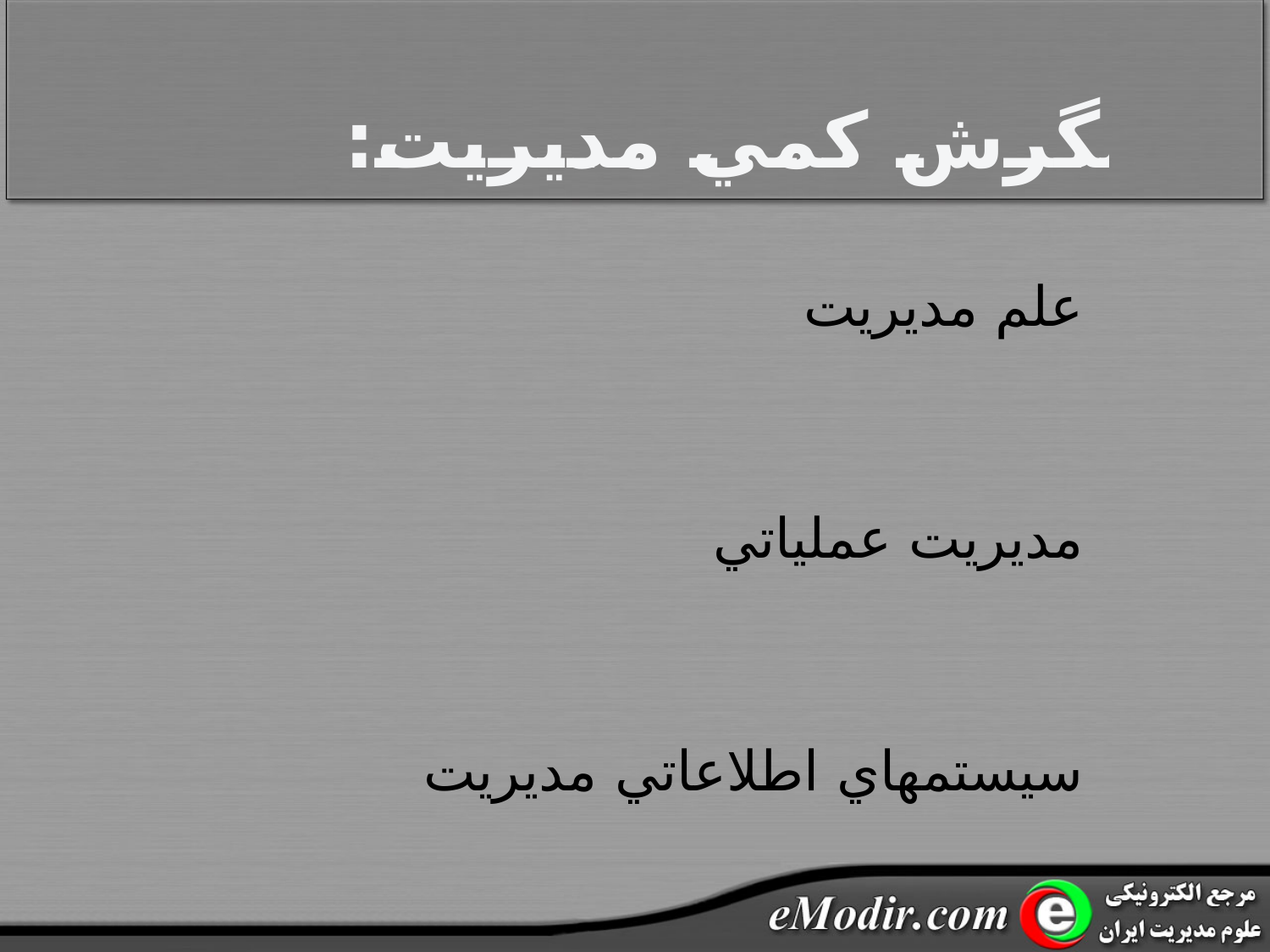

نگرش کمي مديريت:
						علم مديريت

						مديريت عملياتي

						سيستمهاي اطلاعاتي مديريت